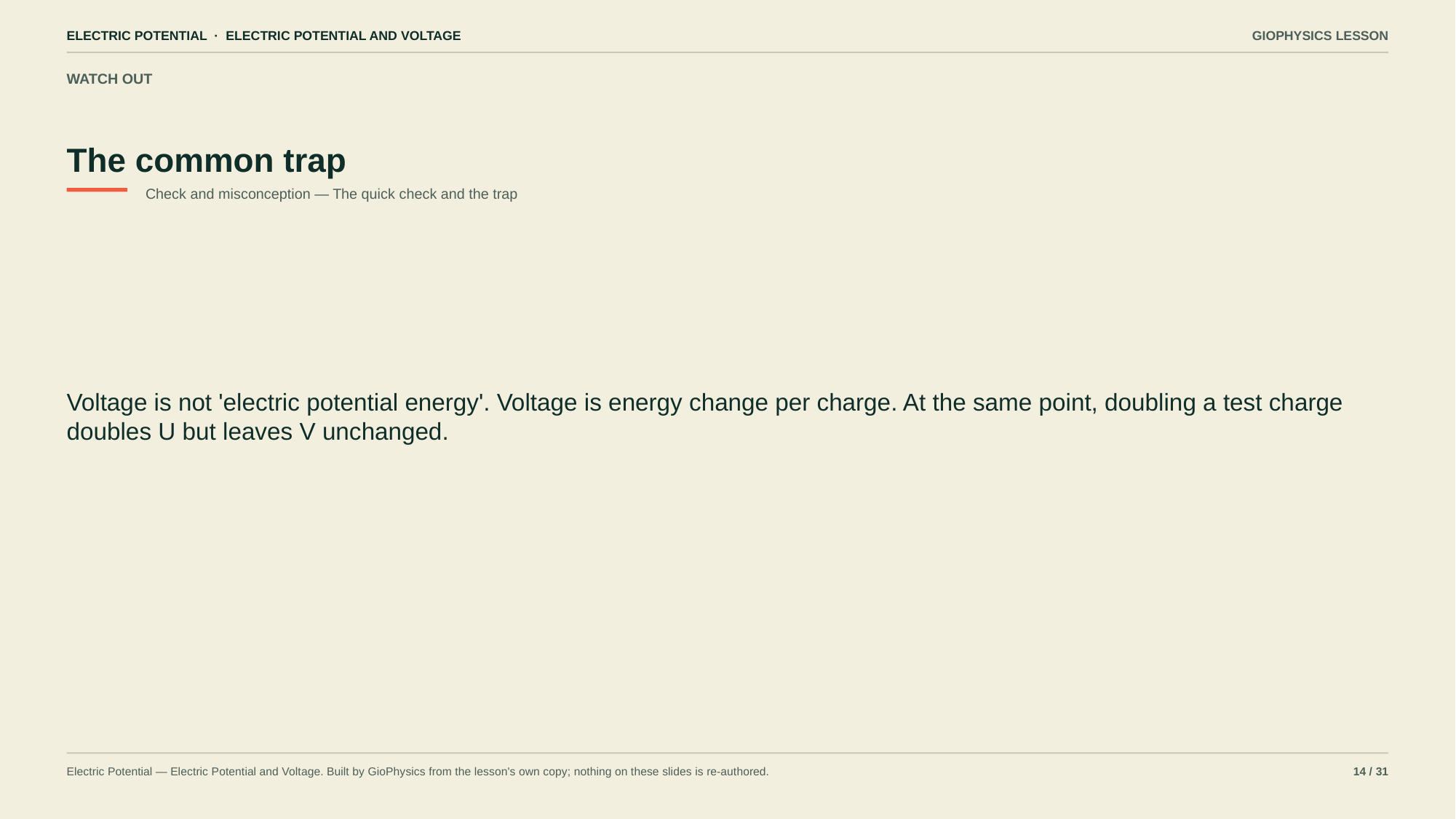

ELECTRIC POTENTIAL  ·  ELECTRIC POTENTIAL AND VOLTAGE
GIOPHYSICS LESSON

WATCH OUT
The common trap
Check and misconception — The quick check and the trap

Voltage is not 'electric potential energy'. Voltage is energy change per charge. At the same point, doubling a test charge doubles U but leaves V unchanged.

Electric Potential — Electric Potential and Voltage. Built by GioPhysics from the lesson's own copy; nothing on these slides is re-authored.
14 / 31